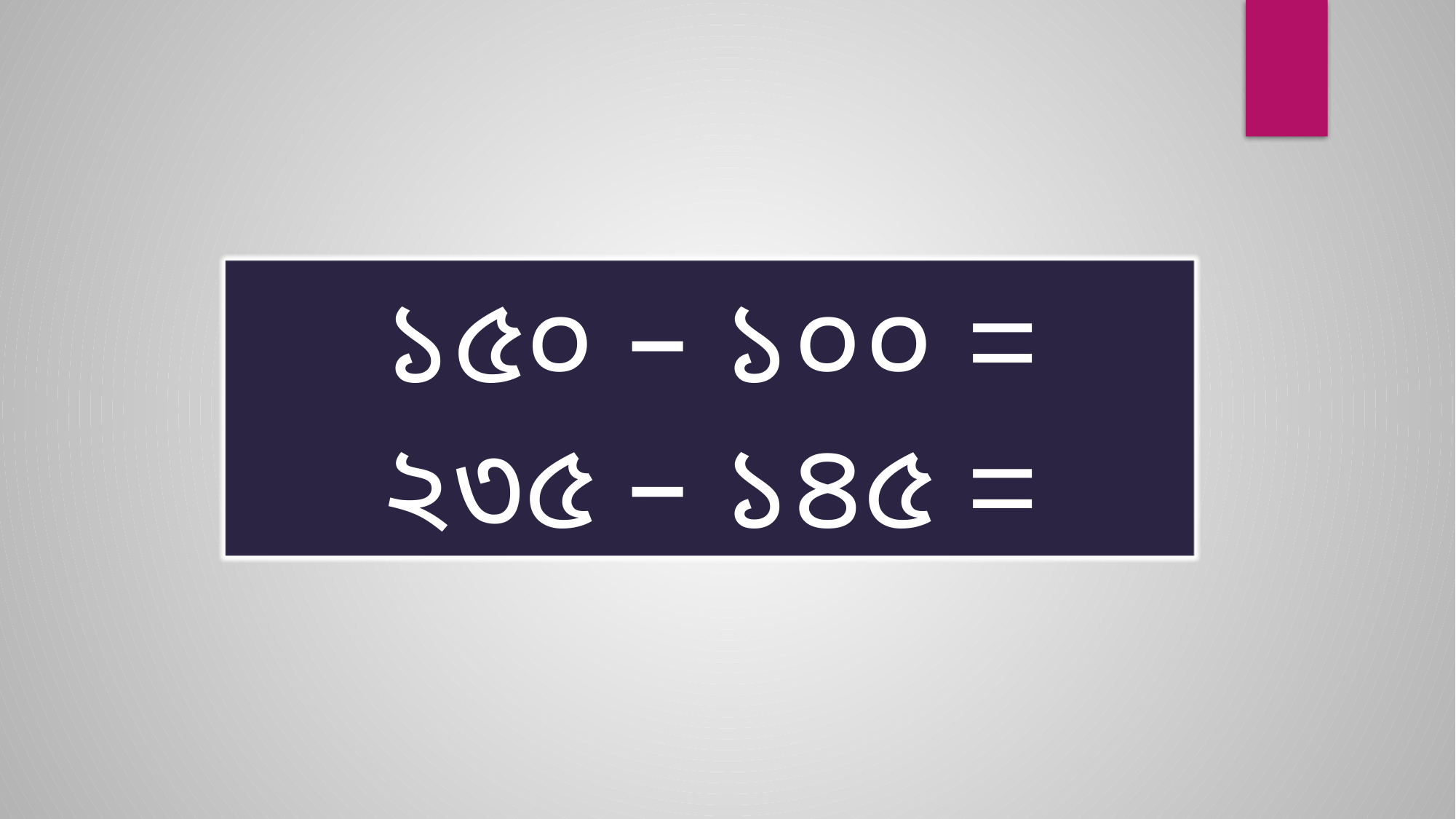

১৫০ – ১০০ =
২৩৫ – ১৪৫ =